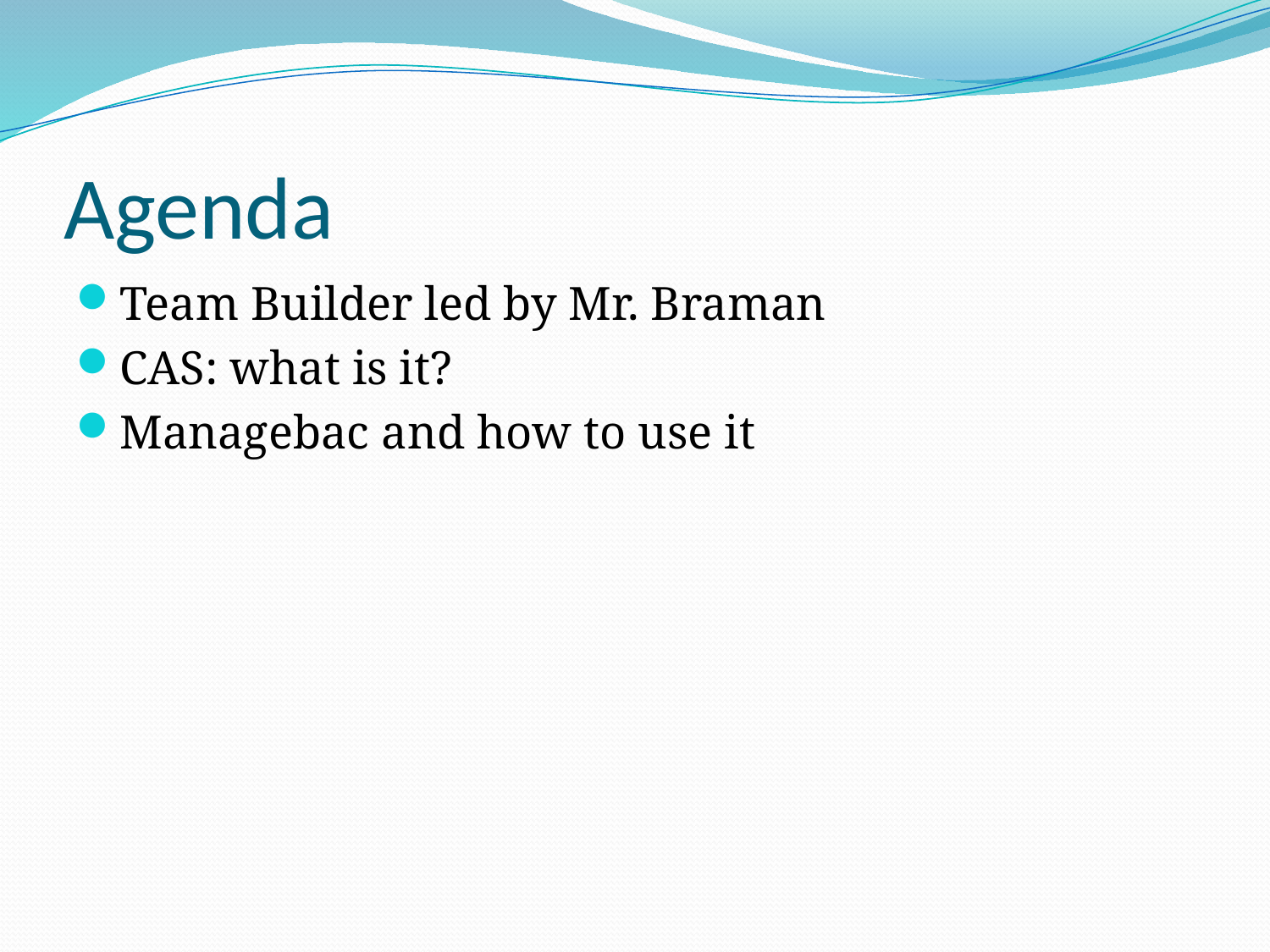

# Agenda
Team Builder led by Mr. Braman
CAS: what is it?
Managebac and how to use it